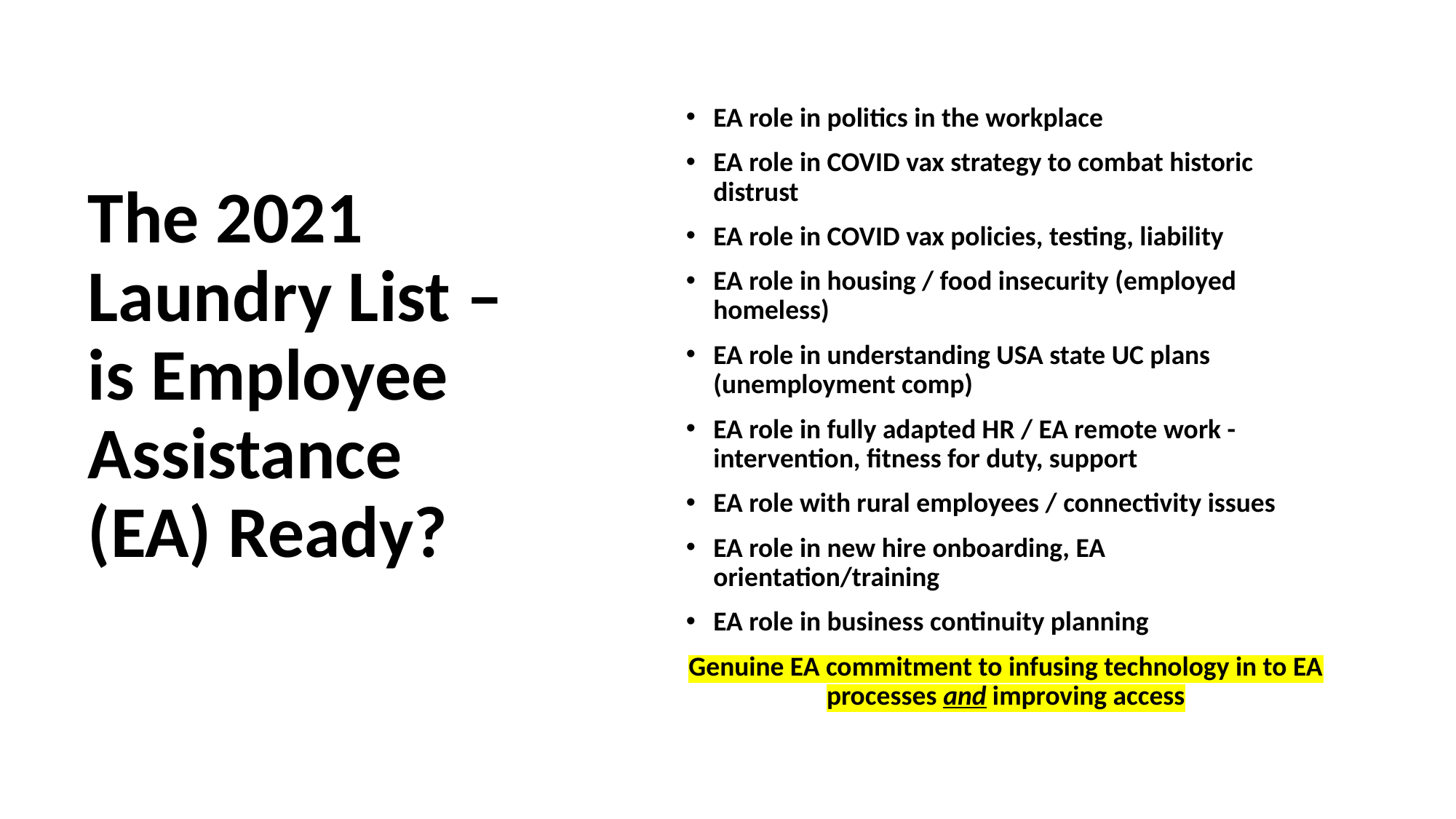

EA role in politics in the workplace
EA role in COVID vax strategy to combat historic distrust
EA role in COVID vax policies, testing, liability
EA role in housing / food insecurity (employed homeless)
EA role in understanding USA state UC plans (unemployment comp)
EA role in fully adapted HR / EA remote work -  intervention, fitness for duty, support
EA role with rural employees / connectivity issues
EA role in new hire onboarding, EA orientation/training
EA role in business continuity planning
Genuine EA commitment to infusing technology in to EA processes and improving access

# The 2021 Laundry List – is Employee Assistance (EA) Ready?